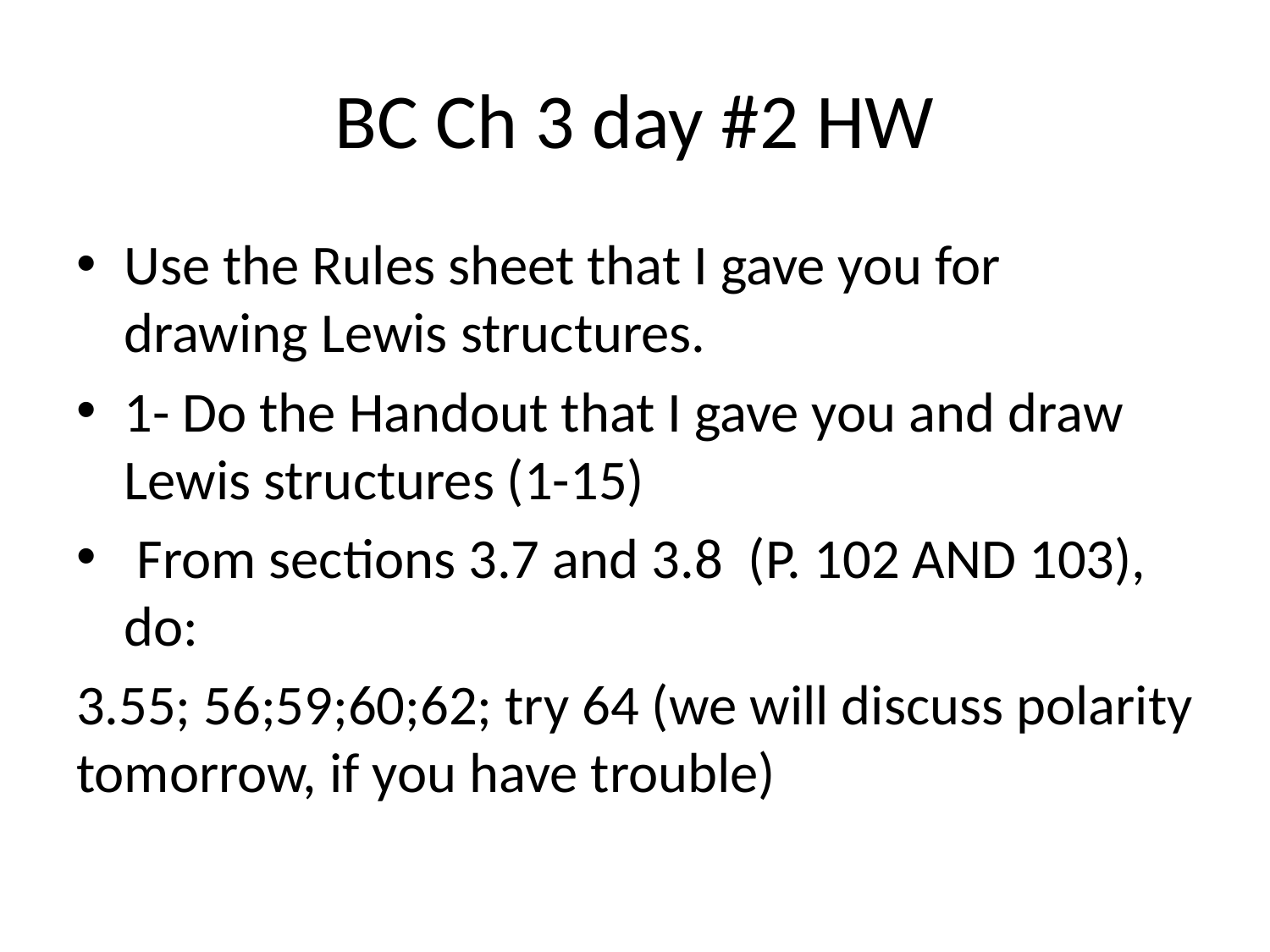

# BC Ch 3 day #2 HW
Use the Rules sheet that I gave you for drawing Lewis structures.
1- Do the Handout that I gave you and draw Lewis structures (1-15)
 From sections 3.7 and 3.8  (P. 102 AND 103), do:
3.55; 56;59;60;62; try 64 (we will discuss polarity tomorrow, if you have trouble)